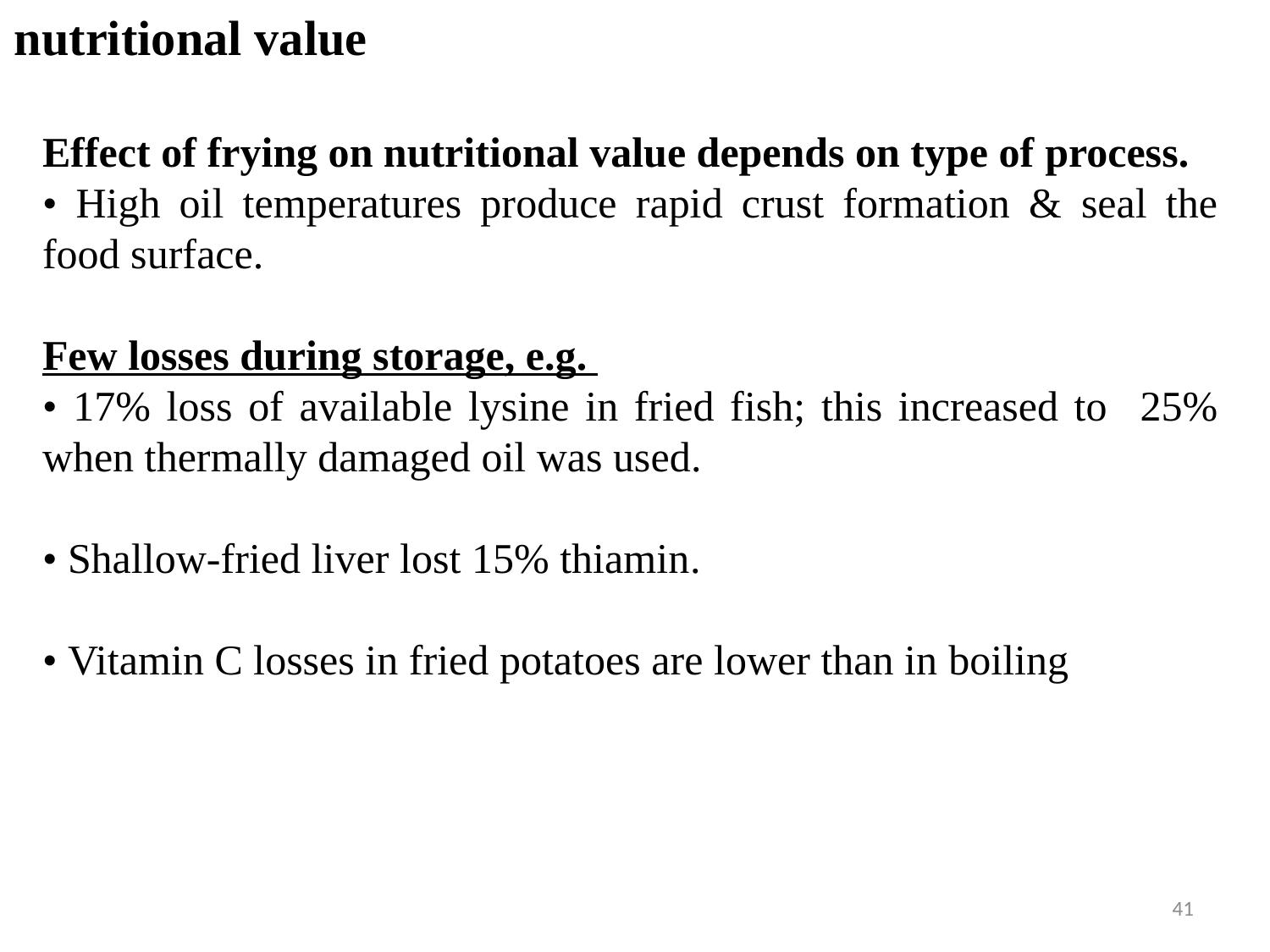

nutritional value
Effect of frying on nutritional value depends on type of process.
• High oil temperatures produce rapid crust formation & seal the food surface.

Few losses during storage, e.g.
• 17% loss of available lysine in fried fish; this increased to  25% when thermally damaged oil was used.

• Shallow-fried liver lost 15% thiamin.

• Vitamin C losses in fried potatoes are lower than in boiling

41